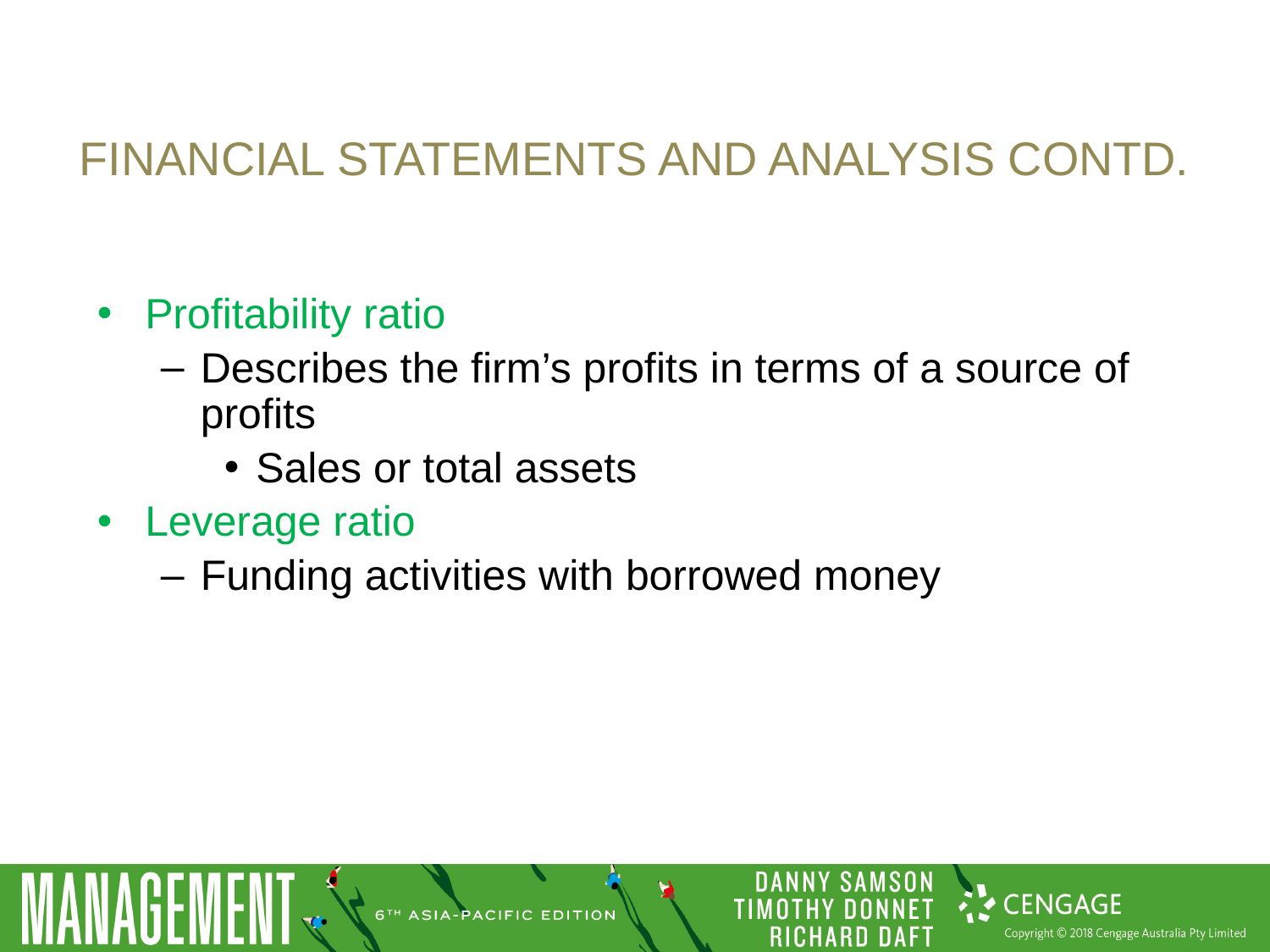

# Financial statements and analysis contd.
Profitability ratio
Describes the firm’s profits in terms of a source of profits
Sales or total assets
Leverage ratio
Funding activities with borrowed money